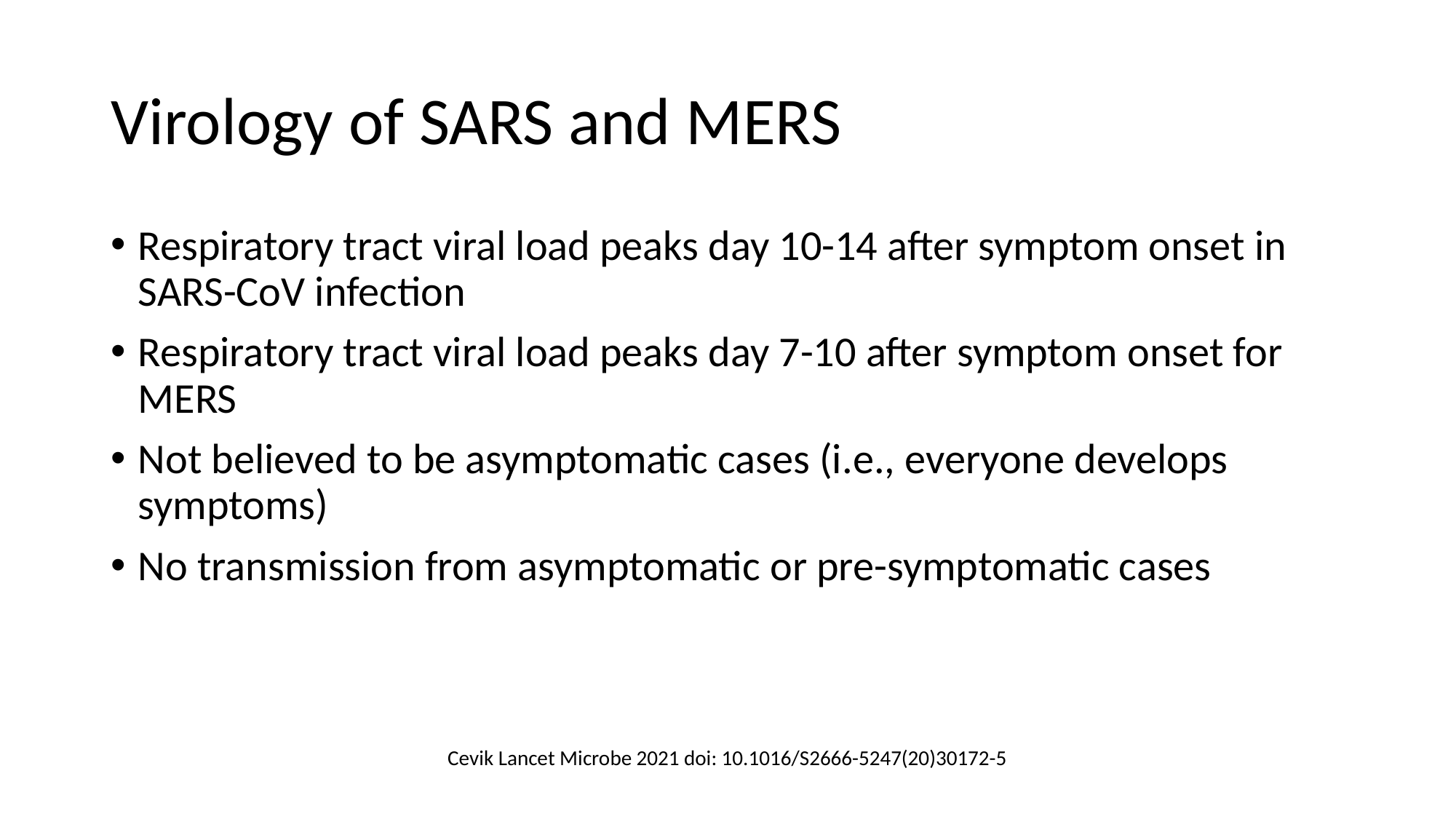

# Virology of SARS and MERS
Respiratory tract viral load peaks day 10-14 after symptom onset in SARS-CoV infection
Respiratory tract viral load peaks day 7-10 after symptom onset for MERS
Not believed to be asymptomatic cases (i.e., everyone develops symptoms)
No transmission from asymptomatic or pre-symptomatic cases
Cevik Lancet Microbe 2021 doi: 10.1016/S2666-5247(20)30172-5